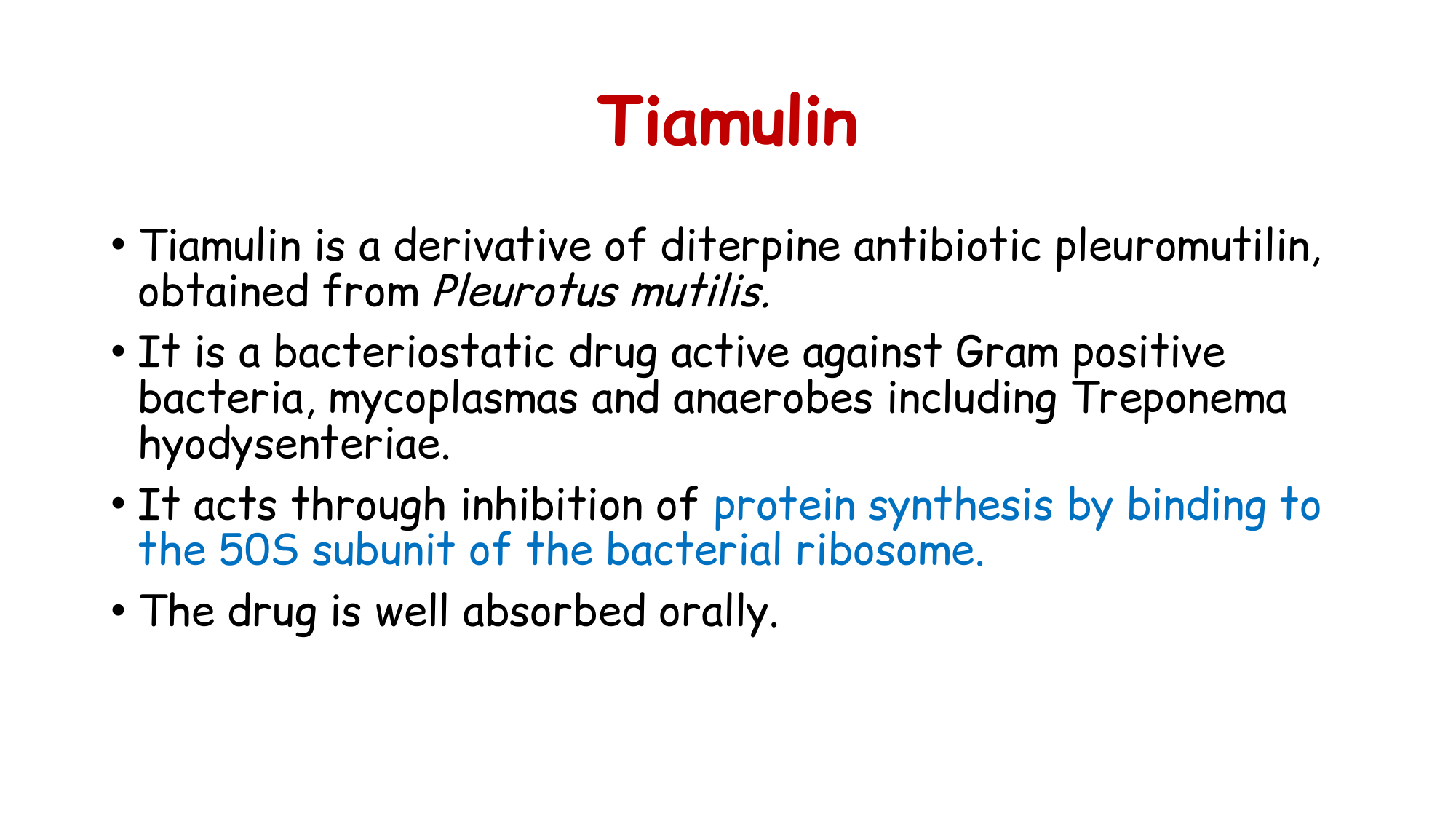

# Tiamulin
Tiamulin is a derivative of diterpine antibiotic pleuromutilin, obtained from Pleurotus mutilis.
It is a bacteriostatic drug active against Gram positive bacteria, mycoplasmas and anaerobes including Treponema hyodysenteriae.
It acts through inhibition of protein synthesis by binding to the 50S subunit of the bacterial ribosome.
The drug is well absorbed orally.